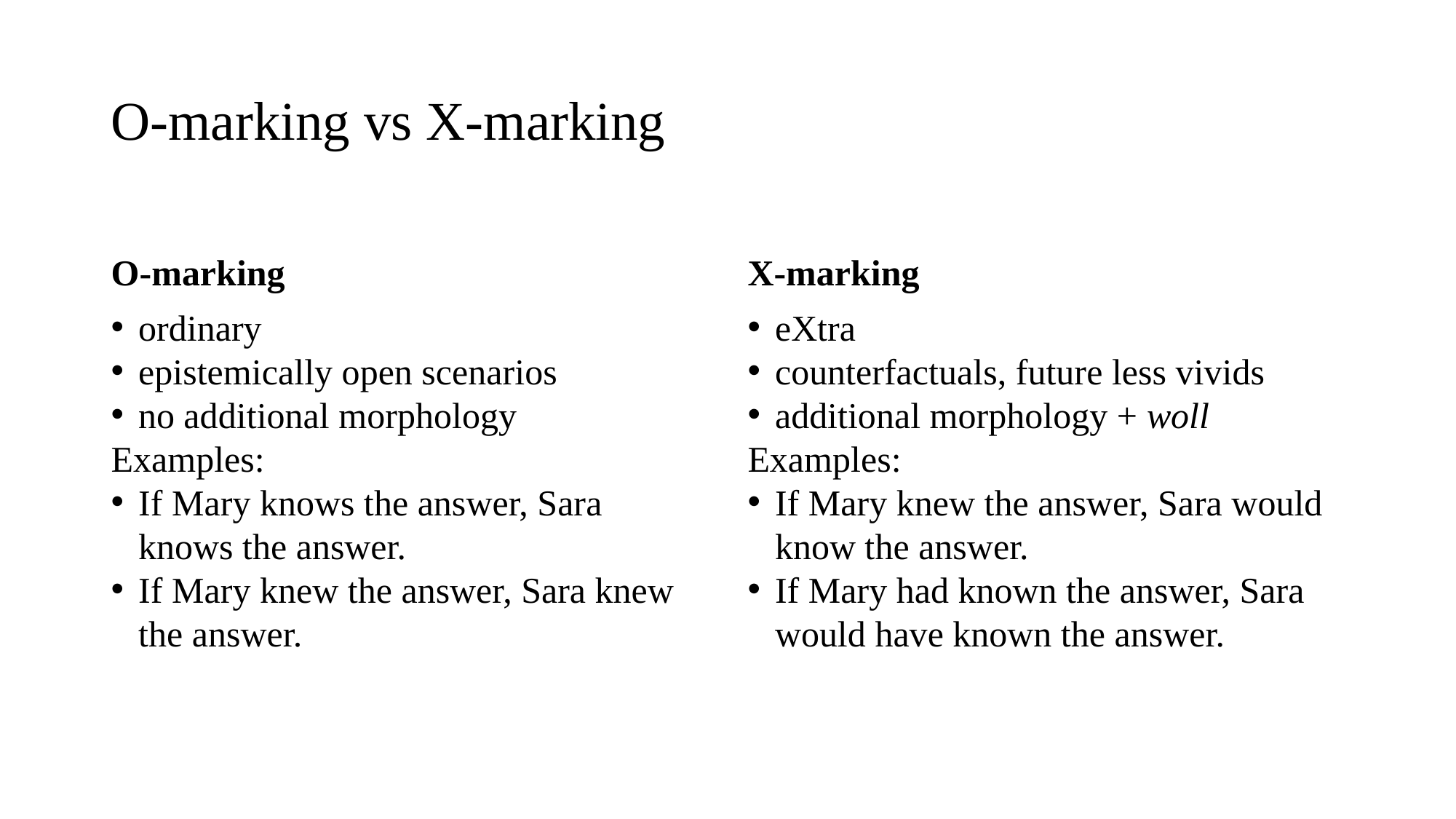

# O-marking vs X-marking
O-marking
X-marking
ordinary
epistemically open scenarios
no additional morphology
Examples:
If Mary knows the answer, Sara knows the answer.
If Mary knew the answer, Sara knew the answer.
eXtra
counterfactuals, future less vivids
additional morphology + woll
Examples:
If Mary knew the answer, Sara would know the answer.
If Mary had known the answer, Sara would have known the answer.